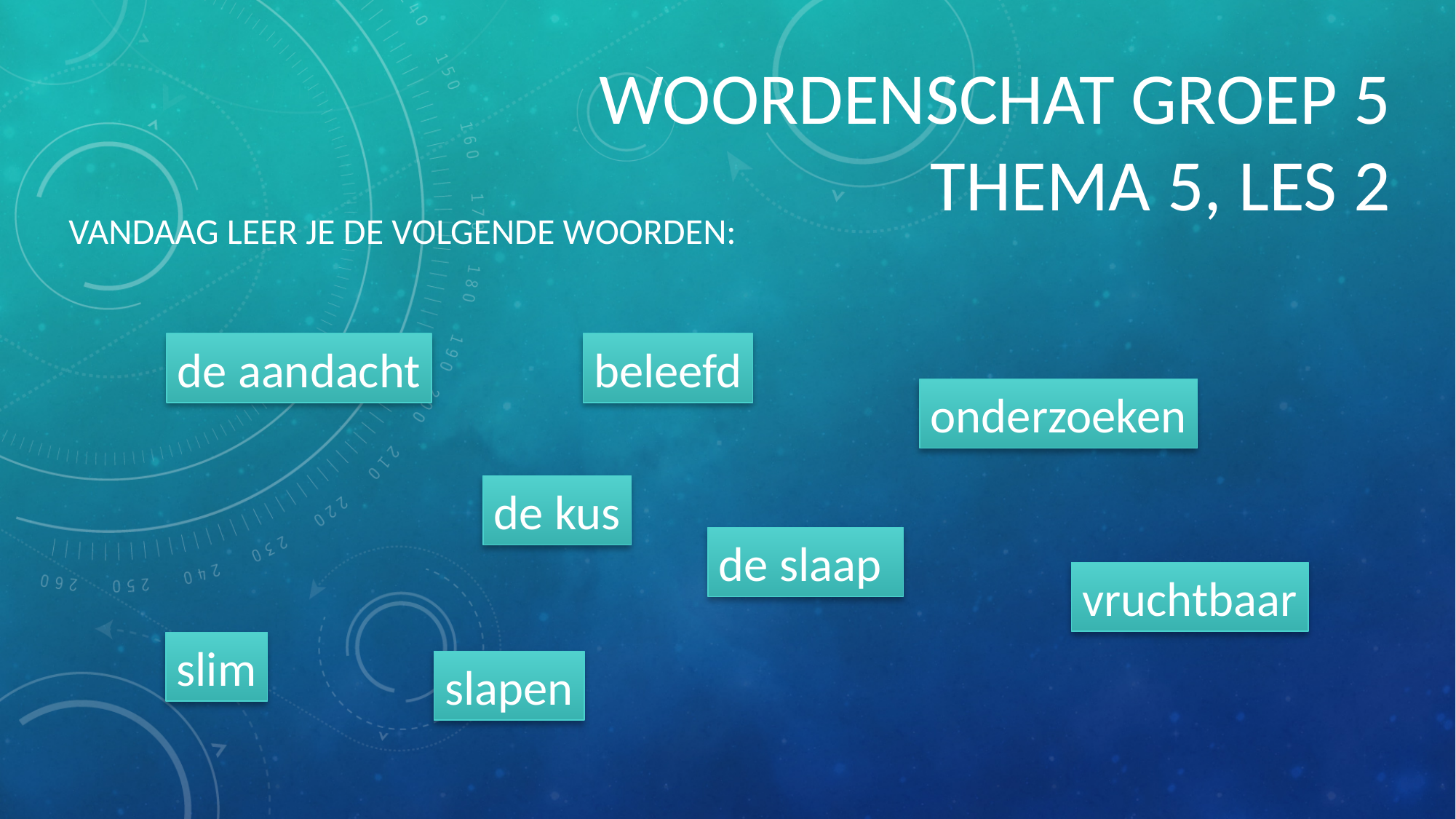

# Woordenschat groep 5 Thema 5, les 2
Vandaag leer je de volgende woorden:
de aandacht
beleefd
onderzoeken
de kus
de slaap
vruchtbaar
slim
slapen